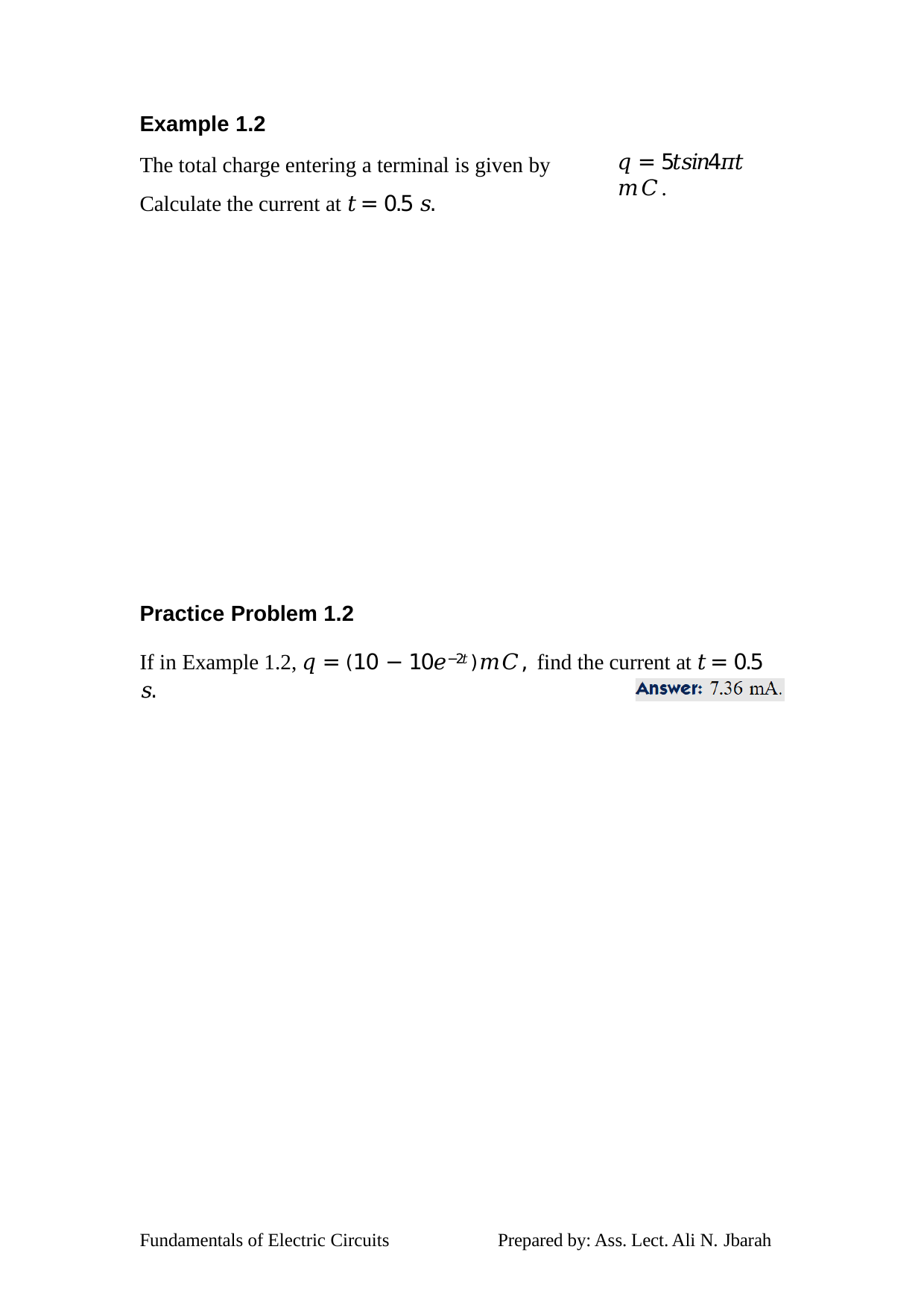

Example 1.2
The total charge entering a terminal is given by  Calculate the current at 𝑡 = 0.5 𝑠.
𝑞 = 5𝑡𝑠𝑖𝑛4𝜋𝑡 𝑚𝐶.
Practice Problem 1.2
If in Example 1.2, 𝑞 = (10 − 10𝑒−2𝑡 )𝑚𝐶, find the current at 𝑡 = 0.5 𝑠.

Fundamentals of Electric Circuits
Prepared by: Ass. Lect. Ali N. Jbarah